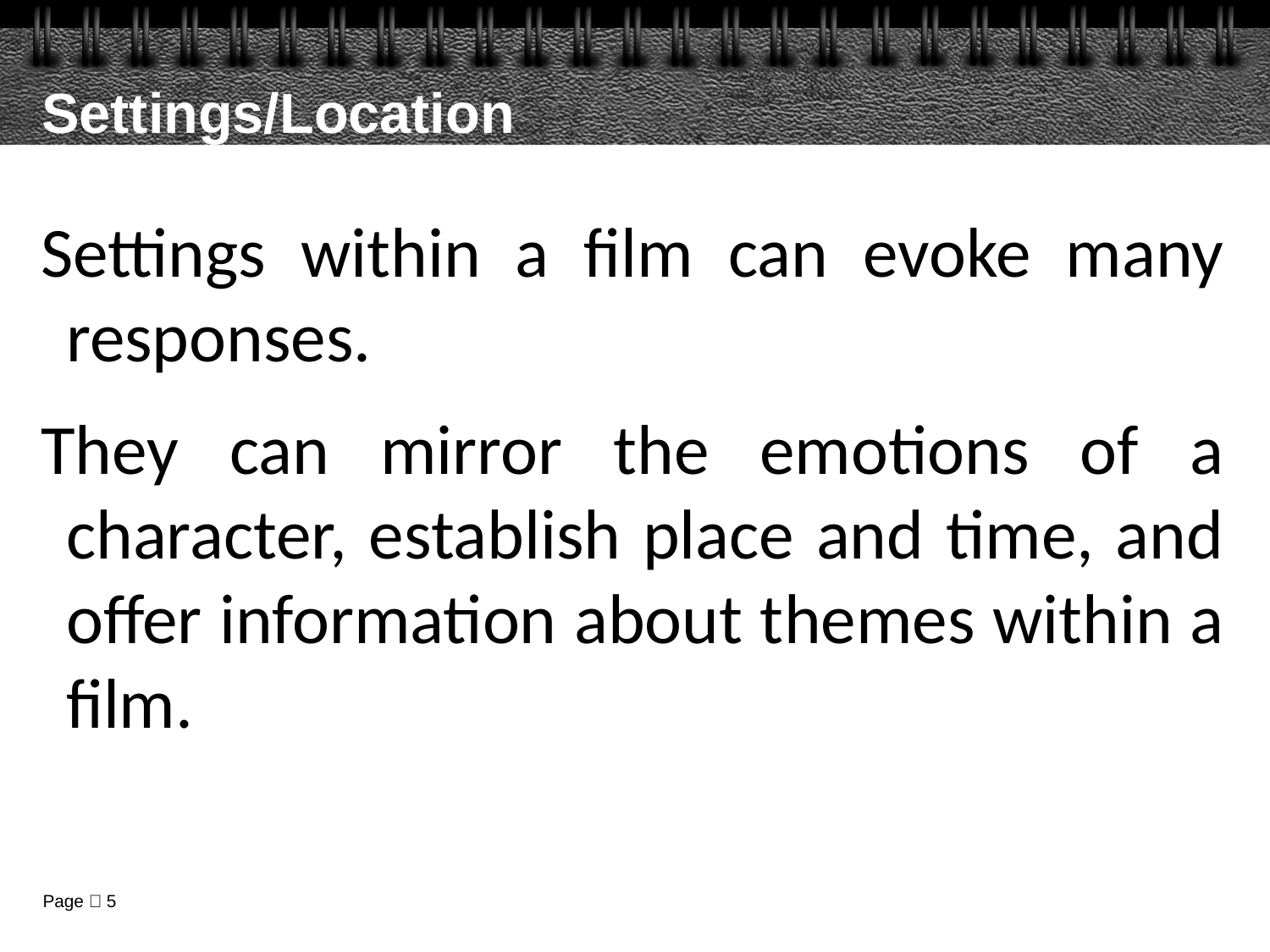

# Settings/Location
Settings within a film can evoke many responses.
They can mirror the emotions of a character, establish place and time, and offer information about themes within a film.